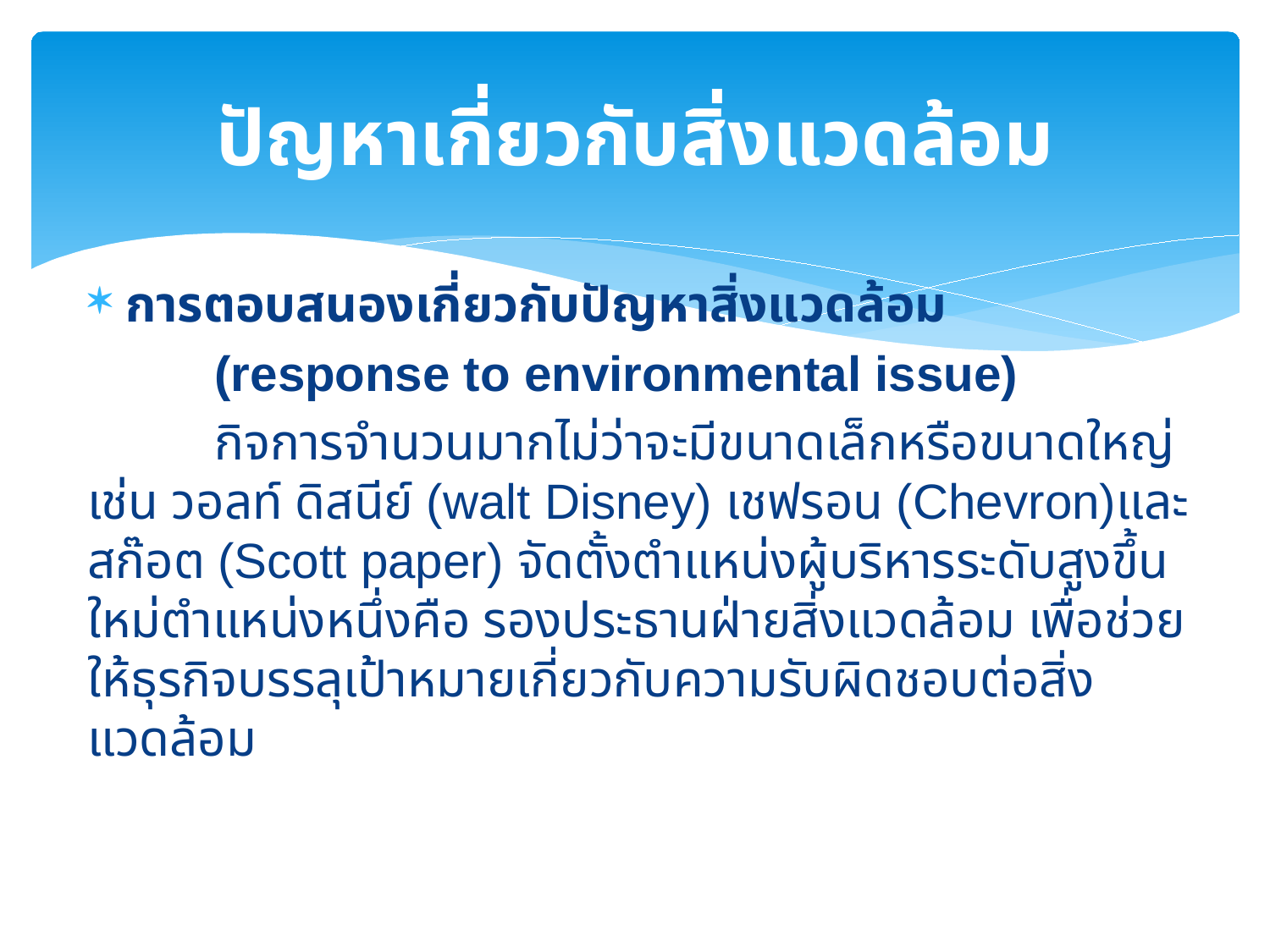

# ปัญหาเกี่ยวกับสิ่งแวดล้อม
การตอบสนองเกี่ยวกับปัญหาสิ่งแวดล้อม
	(response to environmental issue)
	กิจการจำนวนมากไม่ว่าจะมีขนาดเล็กหรือขนาดใหญ่ เช่น วอลท์ ดิสนีย์ (walt Disney) เชฟรอน (Chevron)และสก๊อต (Scott paper) จัดตั้งตำแหน่งผู้บริหารระดับสูงขึ้นใหม่ตำแหน่งหนึ่งคือ รองประธานฝ่ายสิ่งแวดล้อม เพื่อช่วยให้ธุรกิจบรรลุเป้าหมายเกี่ยวกับความรับผิดชอบต่อสิ่งแวดล้อม